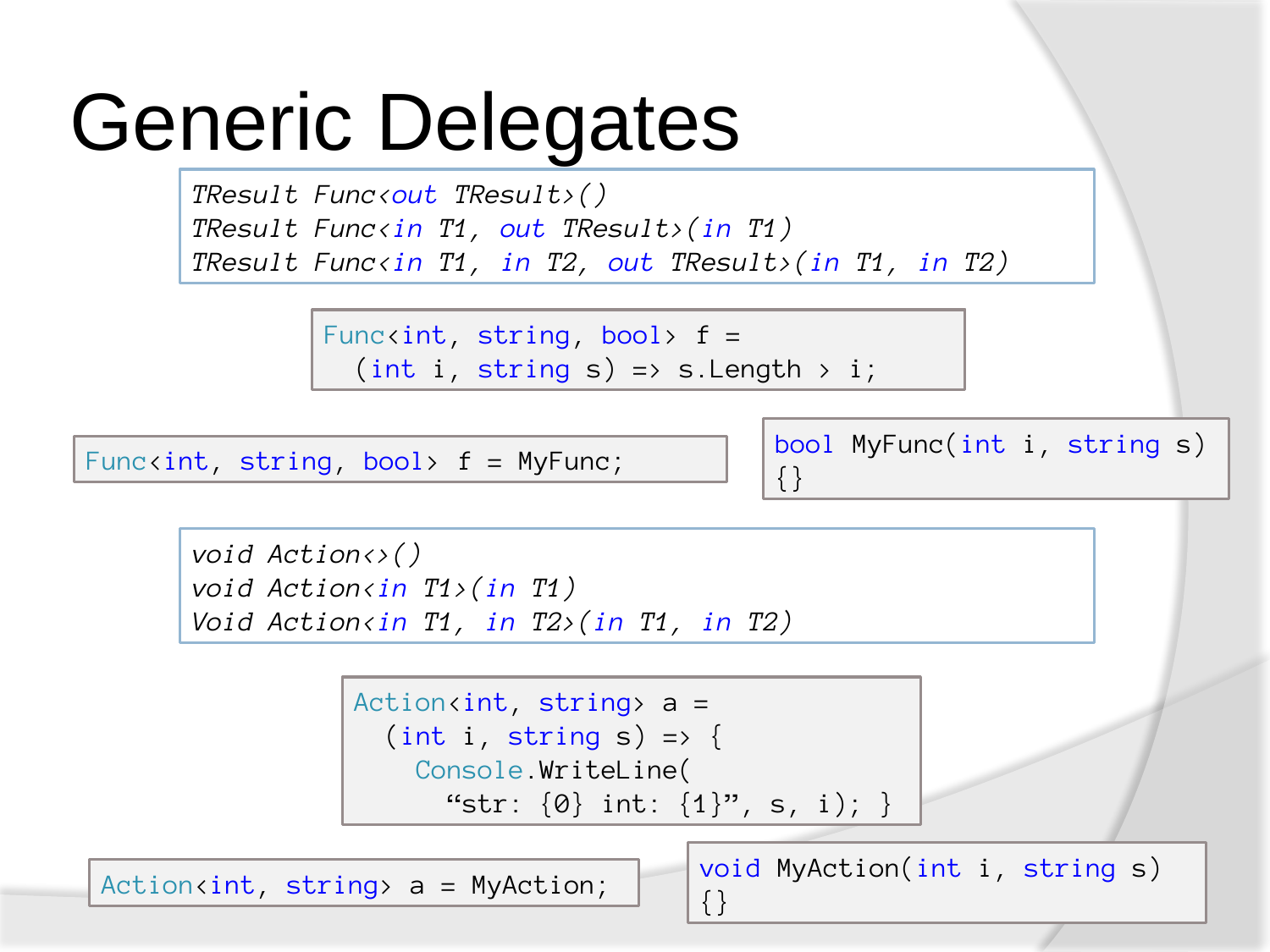

# Generic Delegates
TResult Func<out TResult>()
TResult Func<in T1, out TResult>(in T1)
TResult Func<in T1, in T2, out TResult>(in T1, in T2)
Func<int, string, bool>
Func<int, string, bool> f =
  (int i, string s) => s.Length > i;
bool MyFunc(int i, string s)
{}
Func<int, string, bool> f = MyFunc;
void Action<>()
void Action<in T1>(in T1)
Void Action<in T1, in T2>(in T1, in T2)
Action<int, string> a =
  (int i, string s) => {
    Console.WriteLine(
      “str: {0} int: {1}”, s, i); }
void MyAction(int i, string s)
{}
Action<int, string> a = MyAction;